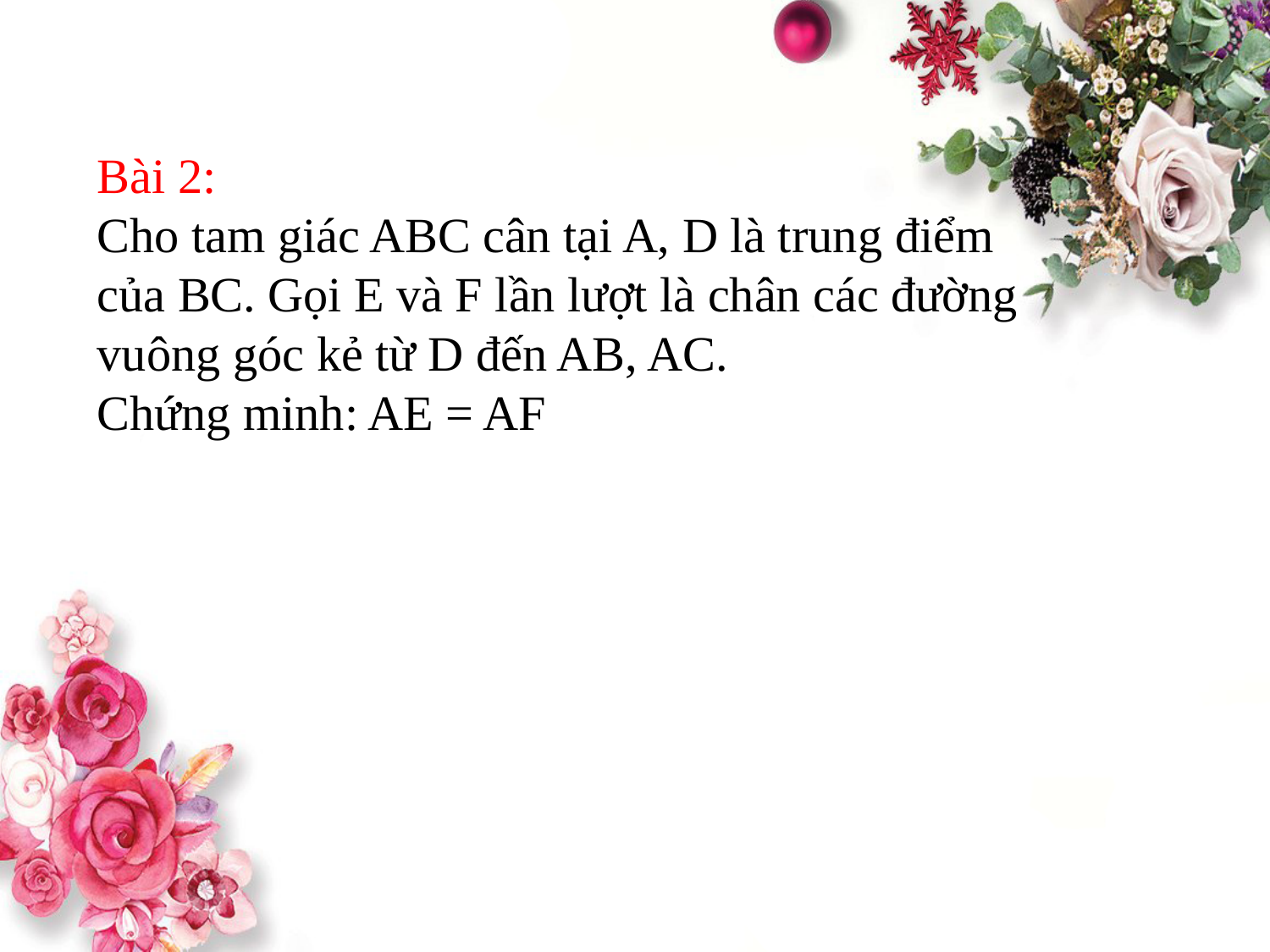

Bài 2:
Cho tam giác ABC cân tại A, D là trung điểm của BC. Gọi E và F lần lượt là chân các đường vuông góc kẻ từ D đến AB, AC.
Chứng minh: AE = AF